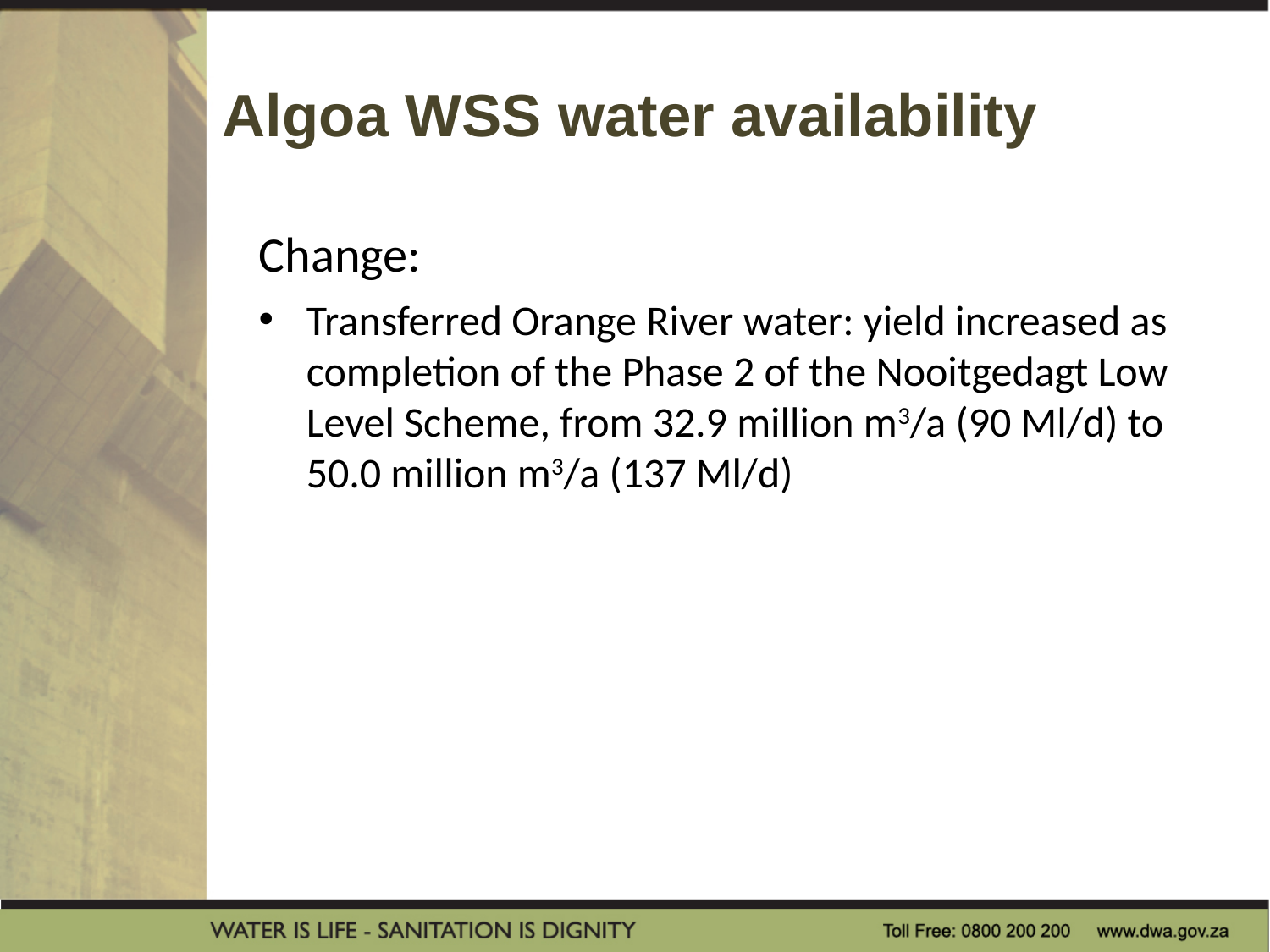

Algoa WSS water availability
Change:
Transferred Orange River water: yield increased as completion of the Phase 2 of the Nooitgedagt Low Level Scheme, from 32.9 million m3/a (90 Ml/d) to 50.0 million m3/a (137 Ml/d)